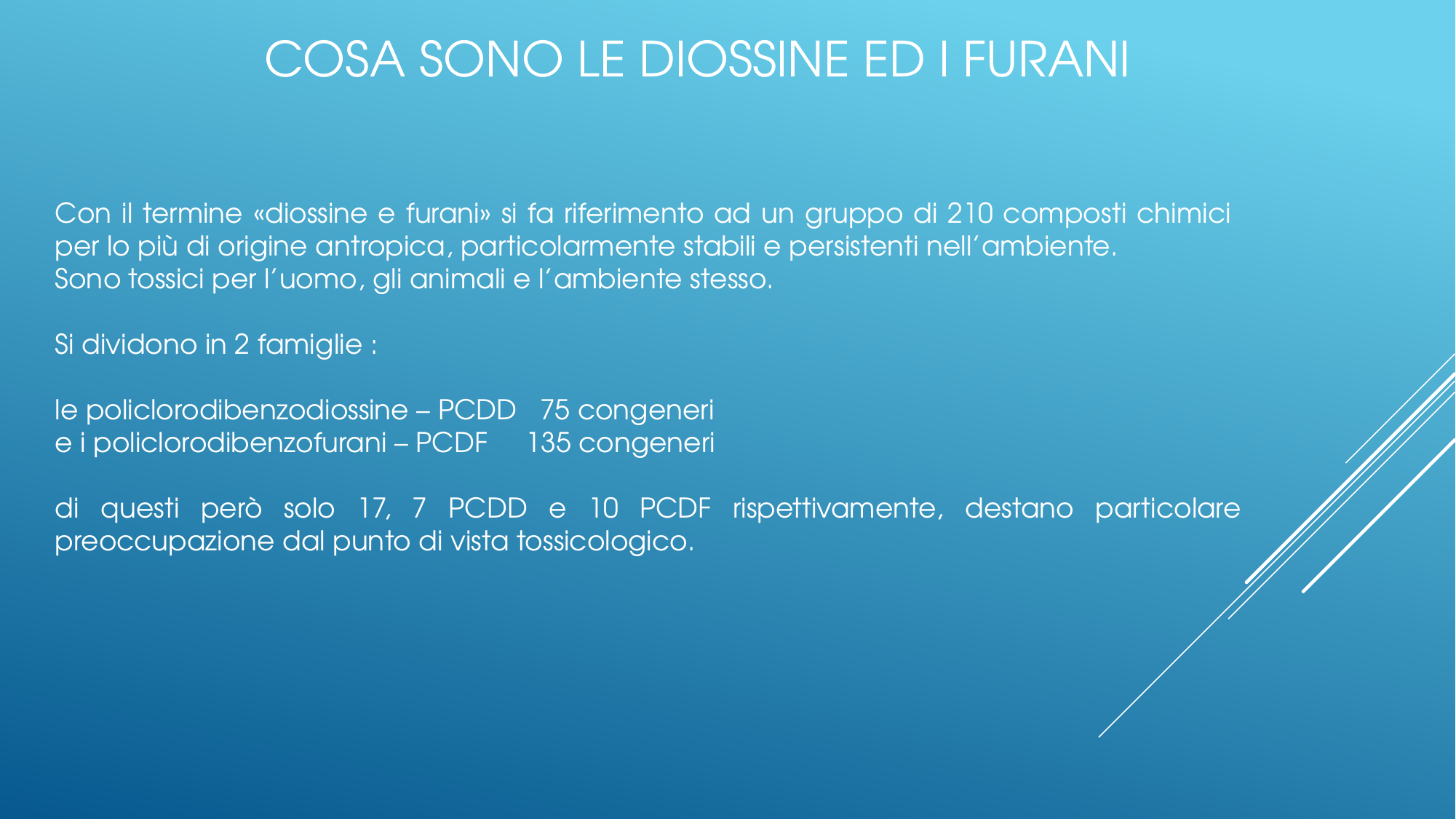

COSA SONO LE DIOSSINE ED I FURANI
Con il termine «diossine e furani» si fa riferimento ad un gruppo di 210 composti chimici  per lo più di origine antropica, particolarmente stabili e persistenti nell’ambiente.
Sono tossici per l’uomo, gli animali e l’ambiente stesso.

Si dividono in 2 famiglie :

le policlorodibenzodiossine – PCDD   75 congeneri
e i policlorodibenzofurani – PCDF     135 congeneri

di questi però solo 17, 7 PCDD e 10 PCDF rispettivamente, destano particolare preoccupazione dal punto di vista tossicologico.